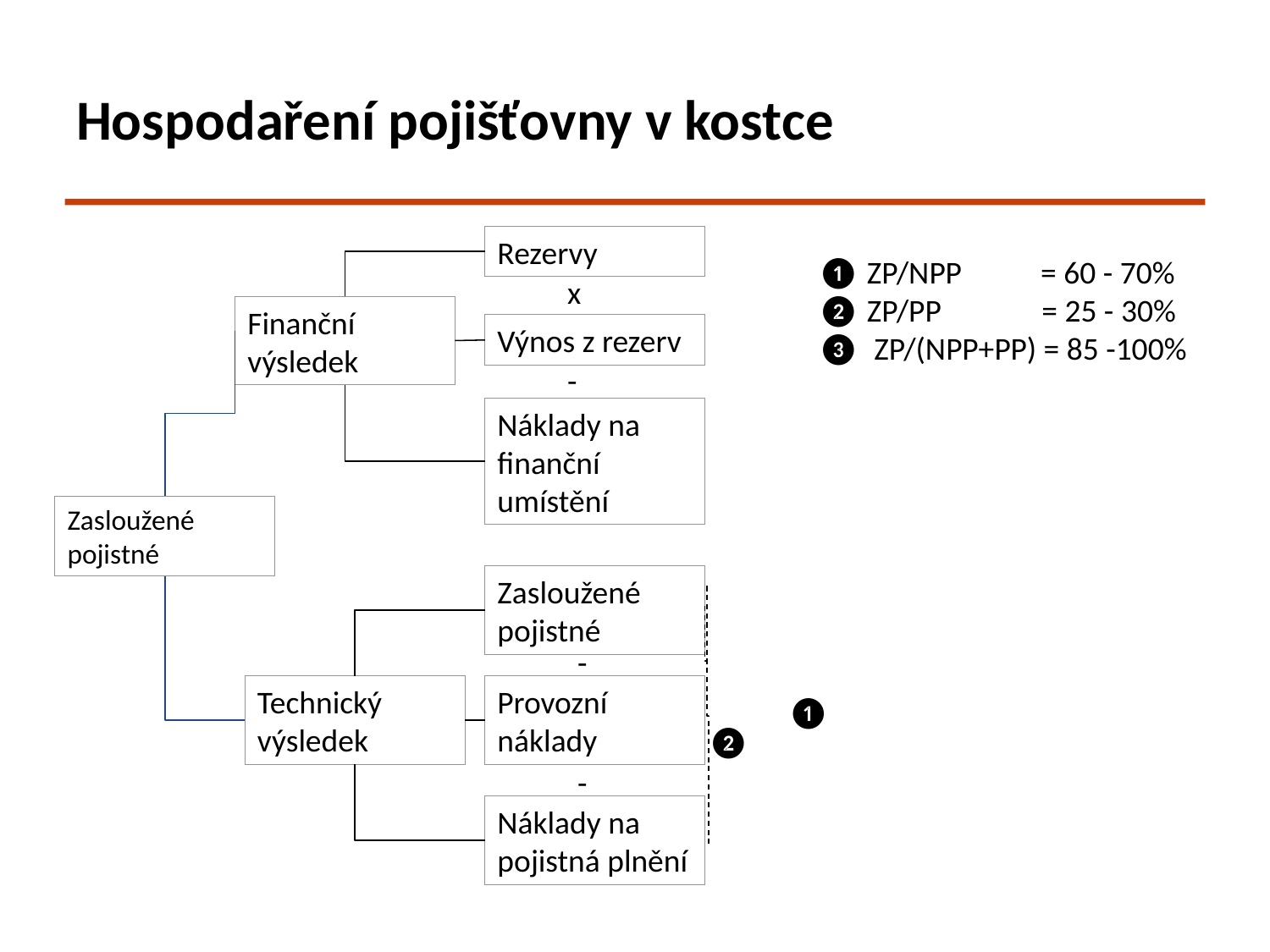

# Hospodaření pojišťovny v kostce

Rezervy
❶ ZP/NPP           = 60 - 70%
❷ ZP/PP              = 25 - 30%
❸  ZP/(NPP+PP) = 85 -100%
x
Finanční výsledek
Výnos z rezerv
-
Náklady na finanční umístění
Zasloužené pojistné
Zasloužené pojistné
-
Technický výsledek
Provozní náklady
❶
❷
-
Náklady na pojistná plnění